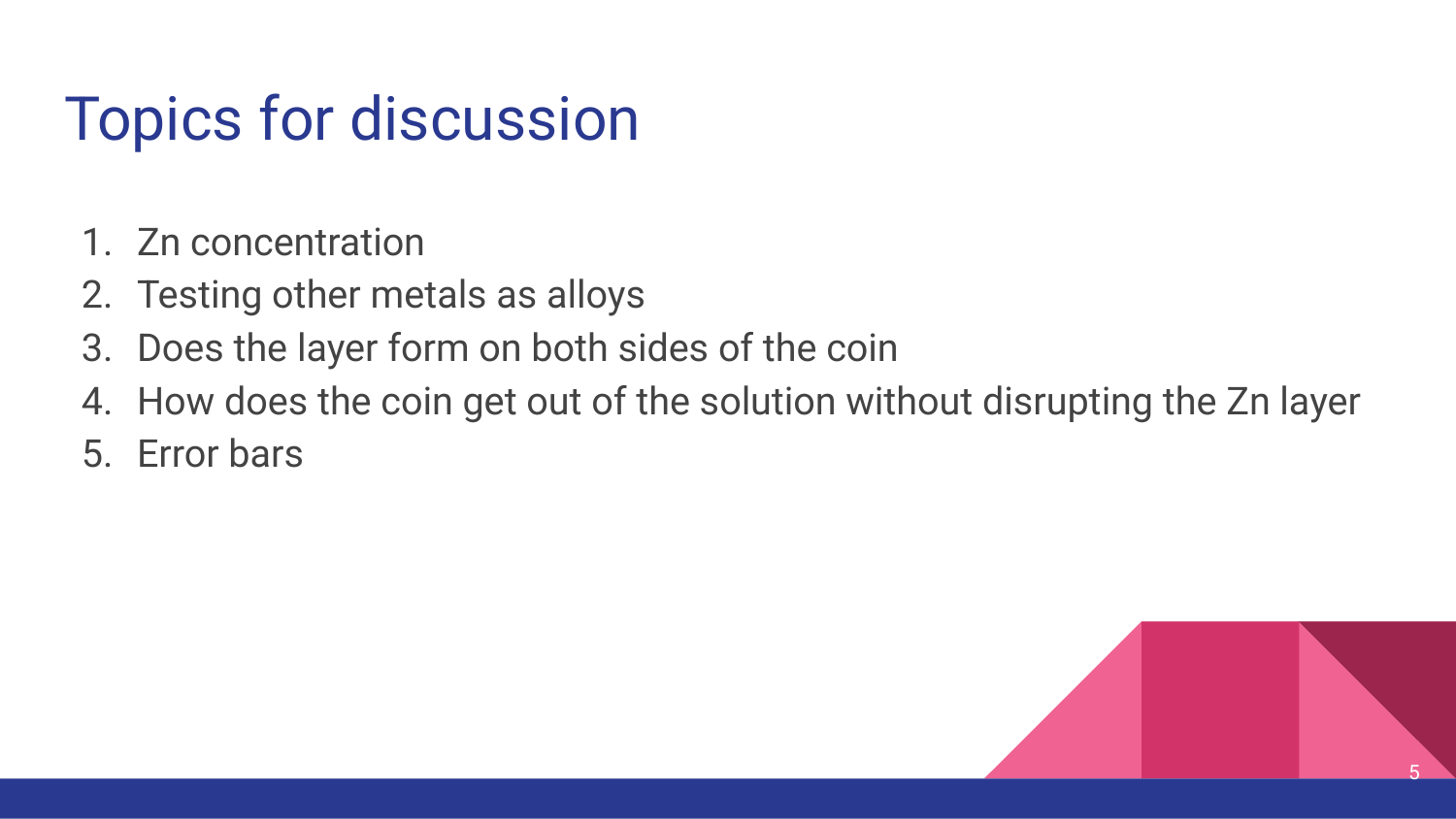

# Topics for discussion
Zn concentration
Testing other metals as alloys
Does the layer form on both sides of the coin
How does the coin get out of the solution without disrupting the Zn layer
Error bars
5